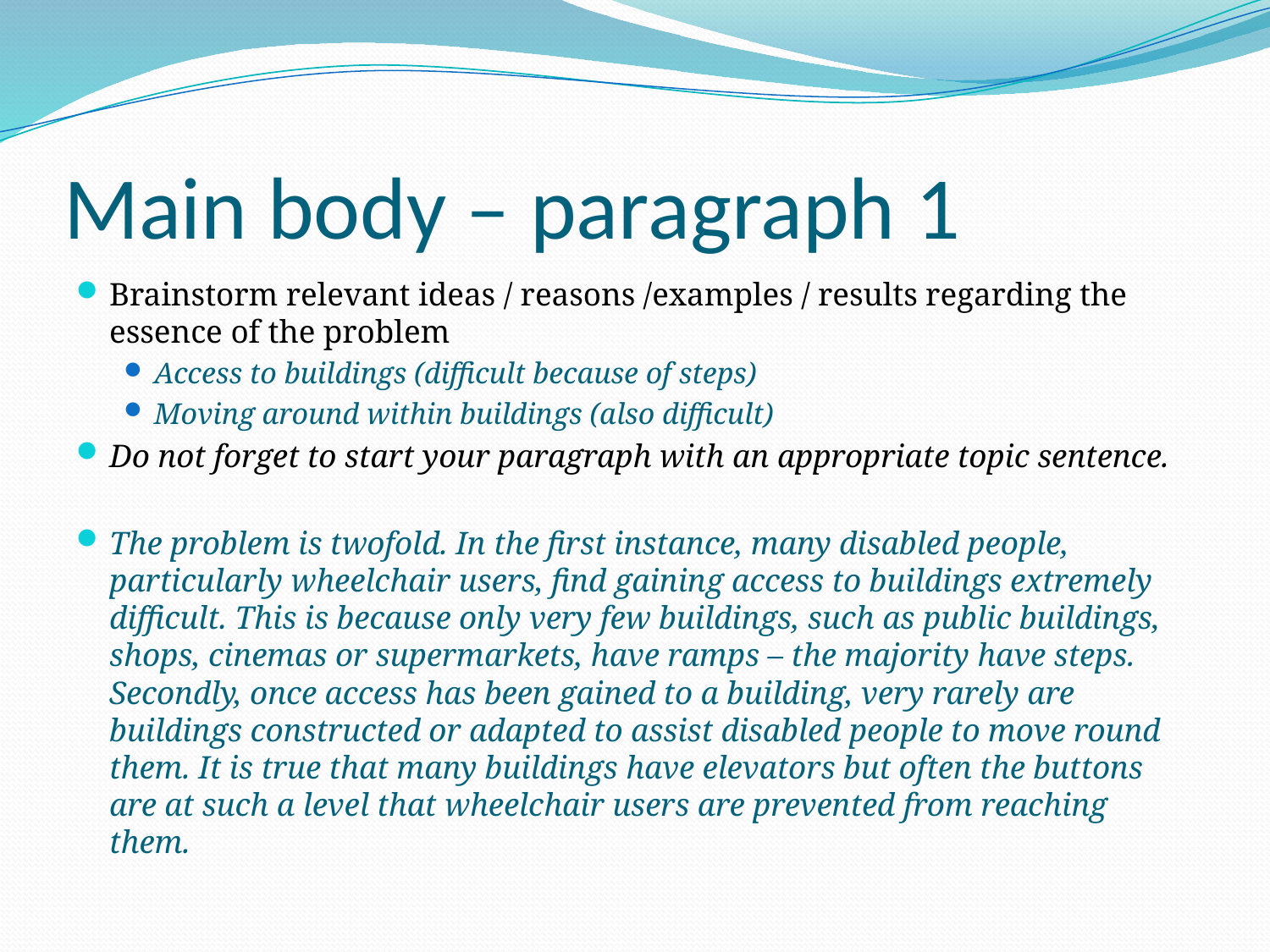

# Main body – paragraph 1
Brainstorm relevant ideas / reasons /examples / results regarding the essence of the problem
Access to buildings (difficult because of steps)
Moving around within buildings (also difficult)
Do not forget to start your paragraph with an appropriate topic sentence.

The problem is twofold. In the first instance, many disabled people, particularly wheelchair users, find gaining access to buildings extremely difficult. This is because only very few buildings, such as public buildings, shops, cinemas or supermarkets, have ramps – the majority have steps. Secondly, once access has been gained to a building, very rarely are buildings constructed or adapted to assist disabled people to move round them. It is true that many buildings have elevators but often the buttons are at such a level that wheelchair users are prevented from reaching them.